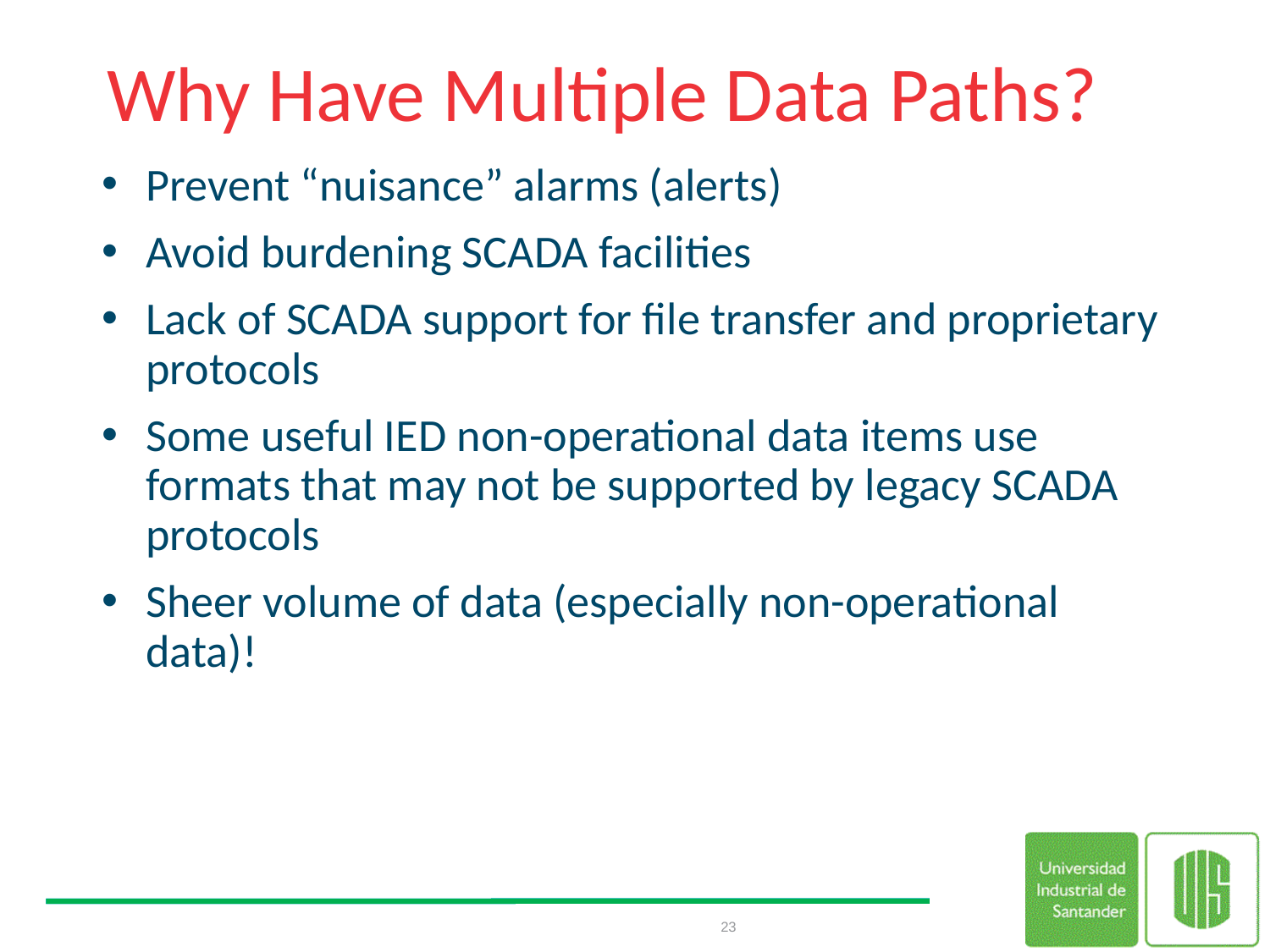

# Why Have Multiple Data Paths?
Prevent “nuisance” alarms (alerts)
Avoid burdening SCADA facilities
Lack of SCADA support for file transfer and proprietary protocols
Some useful IED non-operational data items use formats that may not be supported by legacy SCADA protocols
Sheer volume of data (especially non-operational data)!
23